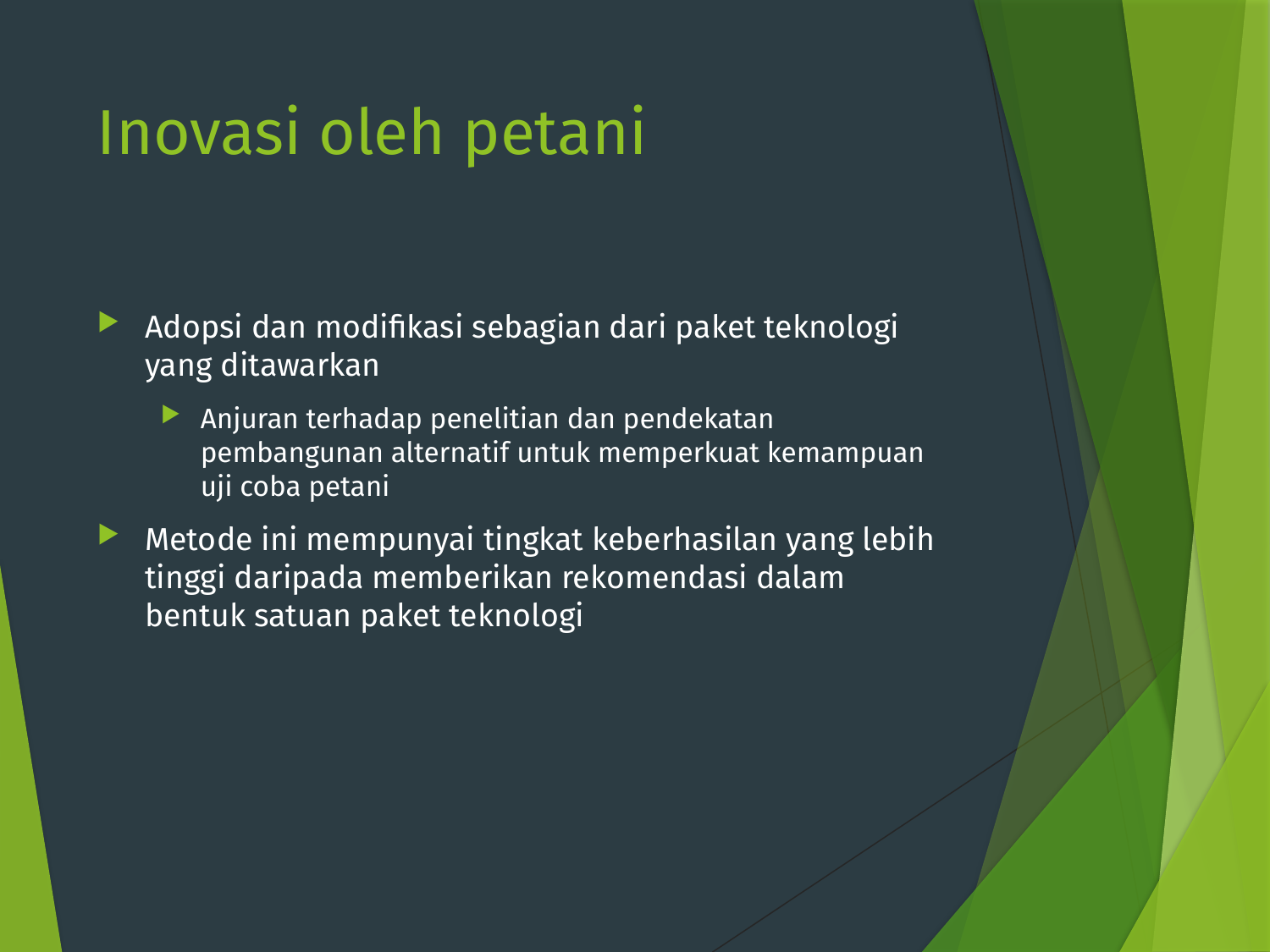

# Inovasi oleh petani
Adopsi dan modifikasi sebagian dari paket teknologi yang ditawarkan
Anjuran terhadap penelitian dan pendekatan pembangunan alternatif untuk memperkuat kemampuan uji coba petani
Metode ini mempunyai tingkat keberhasilan yang lebih tinggi daripada memberikan rekomendasi dalam bentuk satuan paket teknologi